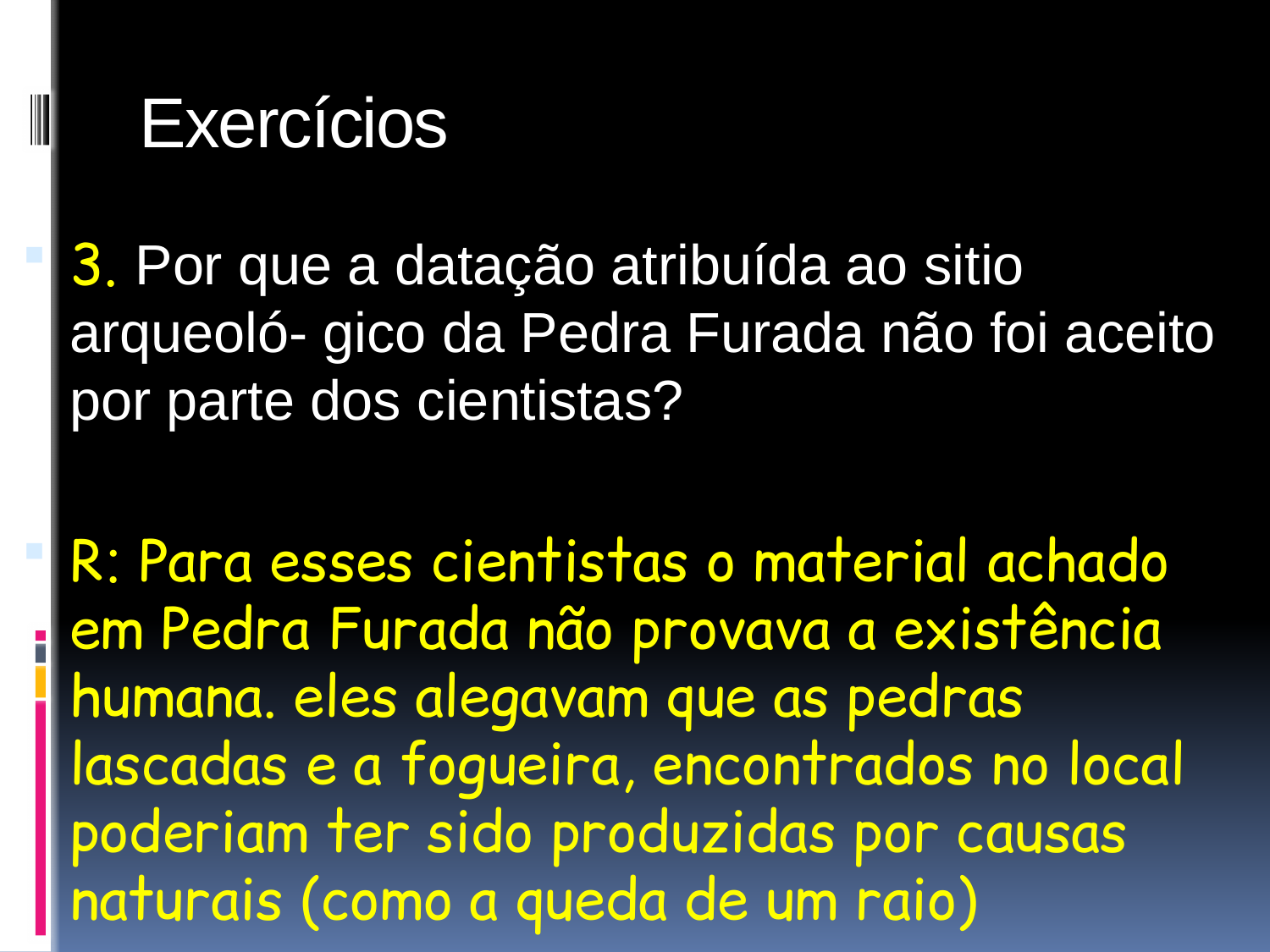

# Exercícios
3. Por que a datação atribuída ao sitio arqueoló- gico da Pedra Furada não foi aceito por parte dos cientistas?

R: Para esses cientistas o material achado em Pedra Furada não provava a existência humana. eles alegavam que as pedras lascadas e a fogueira, encontrados no local poderiam ter sido produzidas por causas naturais (como a queda de um raio)